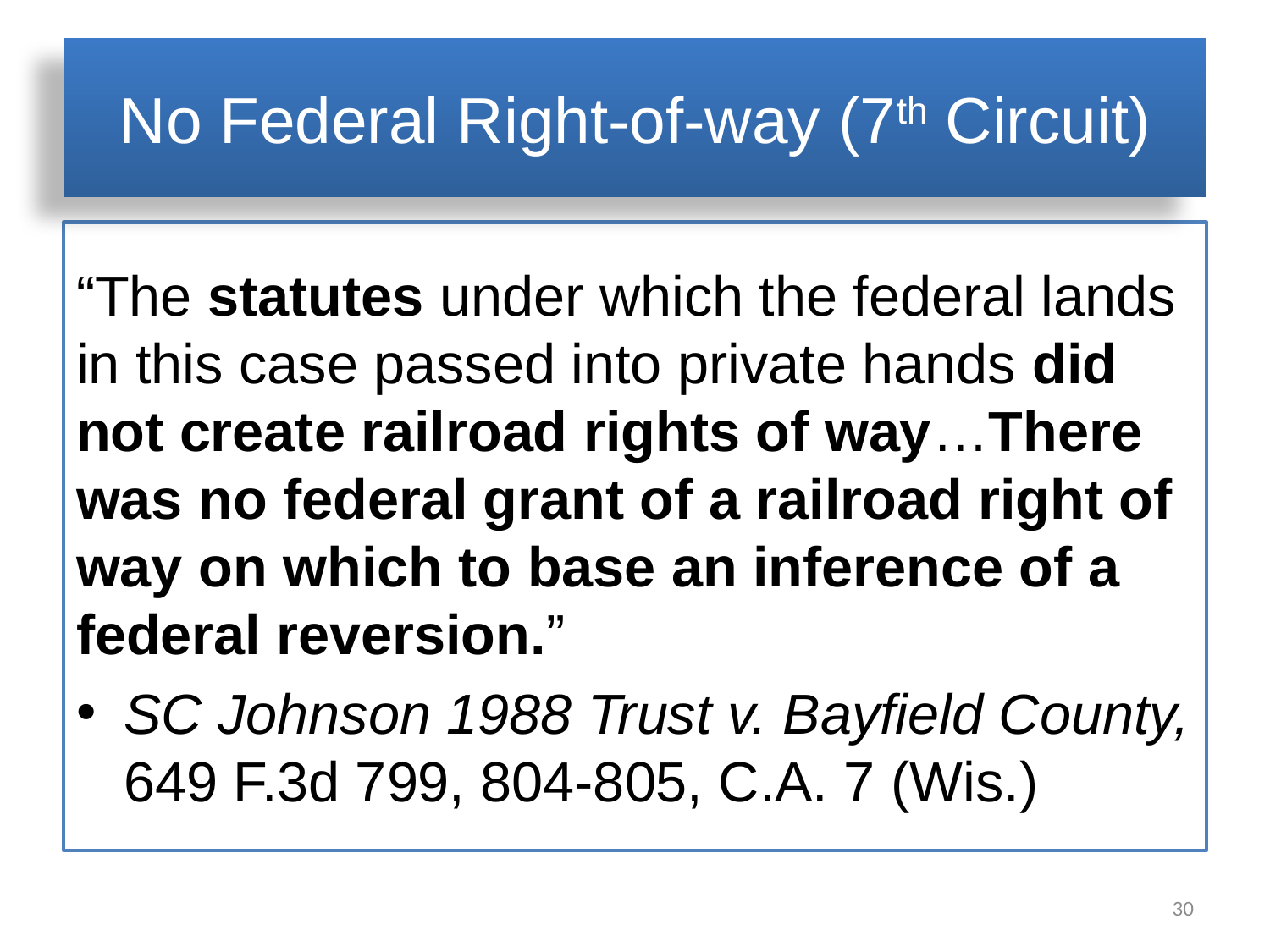

# No Federal Right-of-way (7th Circuit)
“The statutes under which the federal lands in this case passed into private hands did not create railroad rights of way…There was no federal grant of a railroad right of way on which to base an inference of a federal reversion.”
SC Johnson 1988 Trust v. Bayfield County, 649 F.3d 799, 804-805, C.A. 7 (Wis.)
30